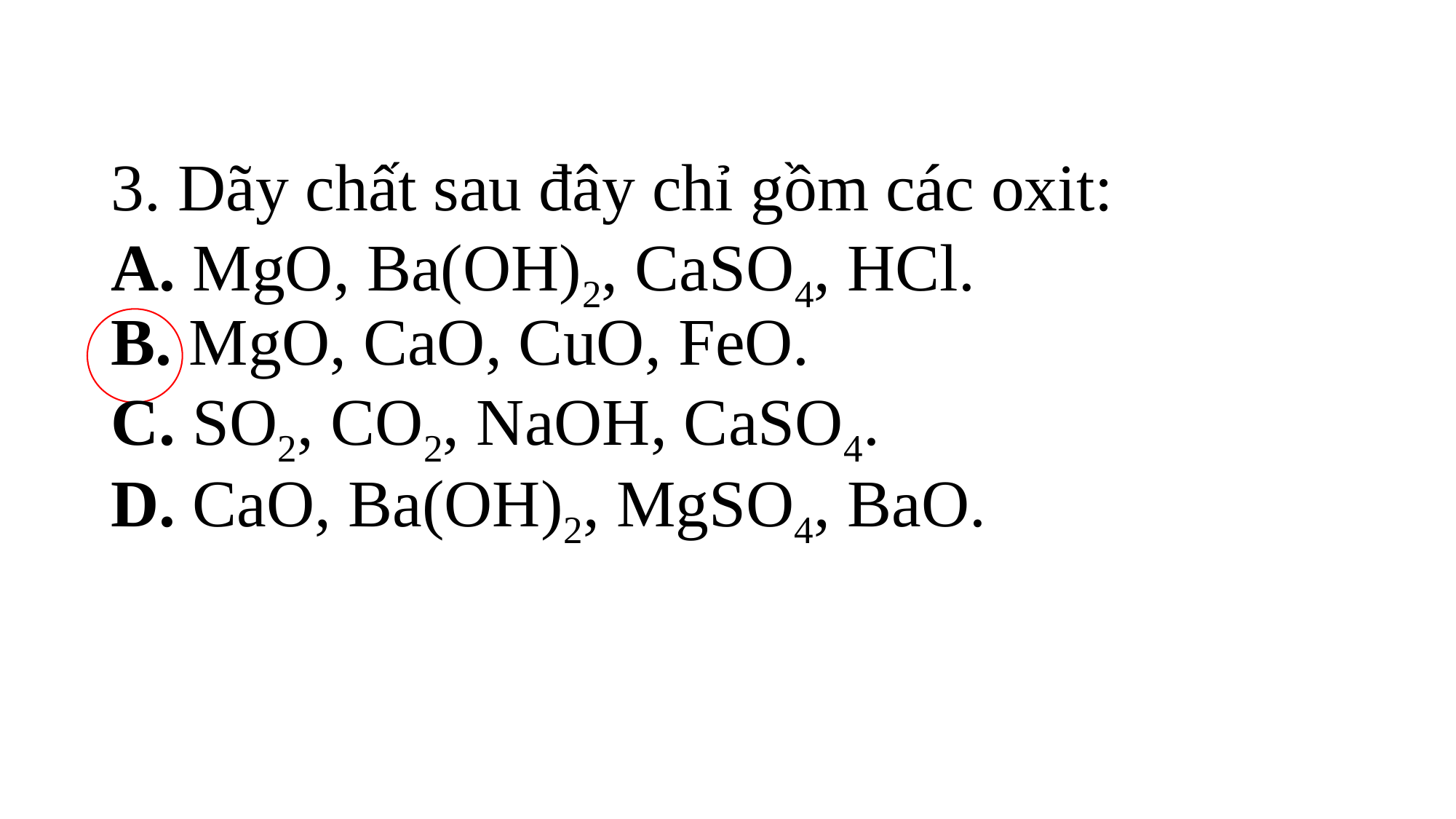

# 3. Dãy chất sau đây chỉ gồm các oxit: A. MgO, Ba(OH)2, CaSO4, HCl.  B. MgO, CaO, CuO, FeO. C. SO2, CO2, NaOH, CaSO4.  D. CaO, Ba(OH)2, MgSO4, BaO.